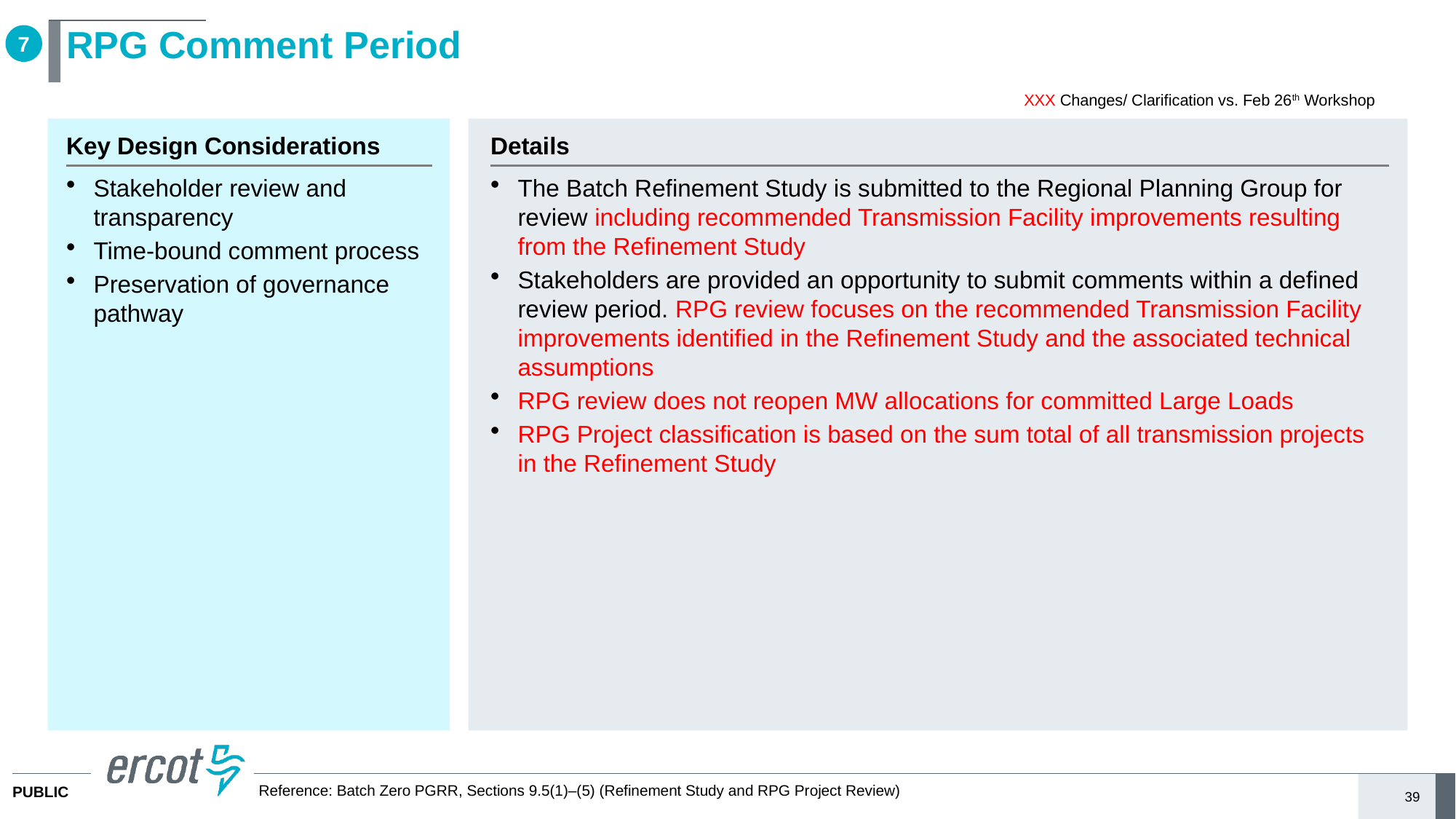

# RPG Comment Period
7
XXX Changes/ Clarification vs. Feb 26th Workshop

Key Design Considerations
Details
Stakeholder review and transparency
Time-bound comment process
Preservation of governance pathway
The Batch Refinement Study is submitted to the Regional Planning Group for review including recommended Transmission Facility improvements resulting from the Refinement Study
Stakeholders are provided an opportunity to submit comments within a defined review period. RPG review focuses on the recommended Transmission Facility improvements identified in the Refinement Study and the associated technical assumptions
RPG review does not reopen MW allocations for committed Large Loads
RPG Project classification is based on the sum total of all transmission projects in the Refinement Study
update (highlight changes)
Reference: Batch Zero PGRR, Sections 9.5(1)–(5) (Refinement Study and RPG Project Review)